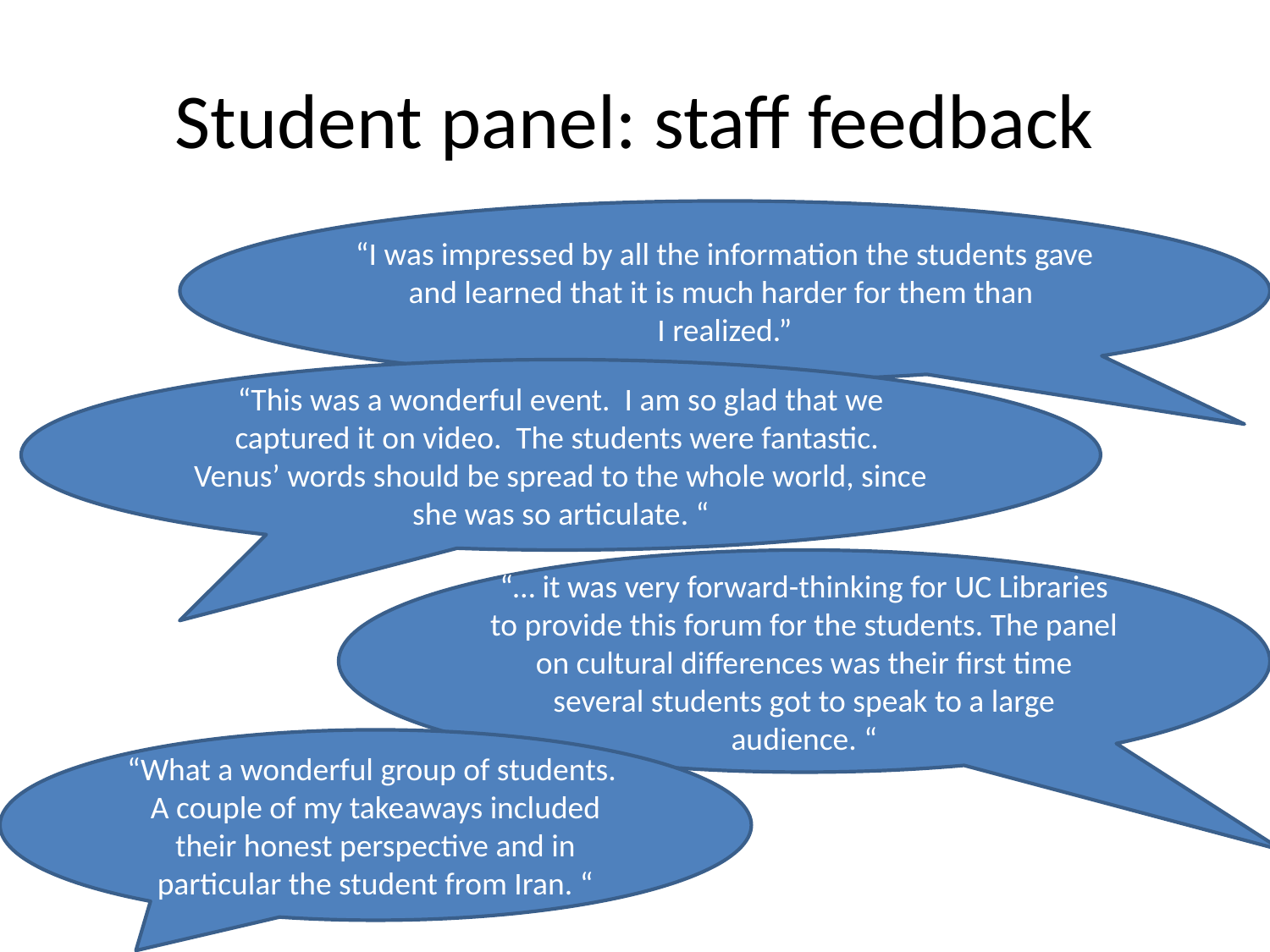

# Student panel: staff feedback
“I was impressed by all the information the students gave and learned that it is much harder for them than
I realized.”
“This was a wonderful event.  I am so glad that we captured it on video.  The students were fantastic.  Venus’ words should be spread to the whole world, since she was so articulate. “
“… it was very forward-thinking for UC Libraries to provide this forum for the students. The panel on cultural differences was their first time several students got to speak to a large audience. “
“What a wonderful group of students.  A couple of my takeaways included their honest perspective and in particular the student from Iran. “